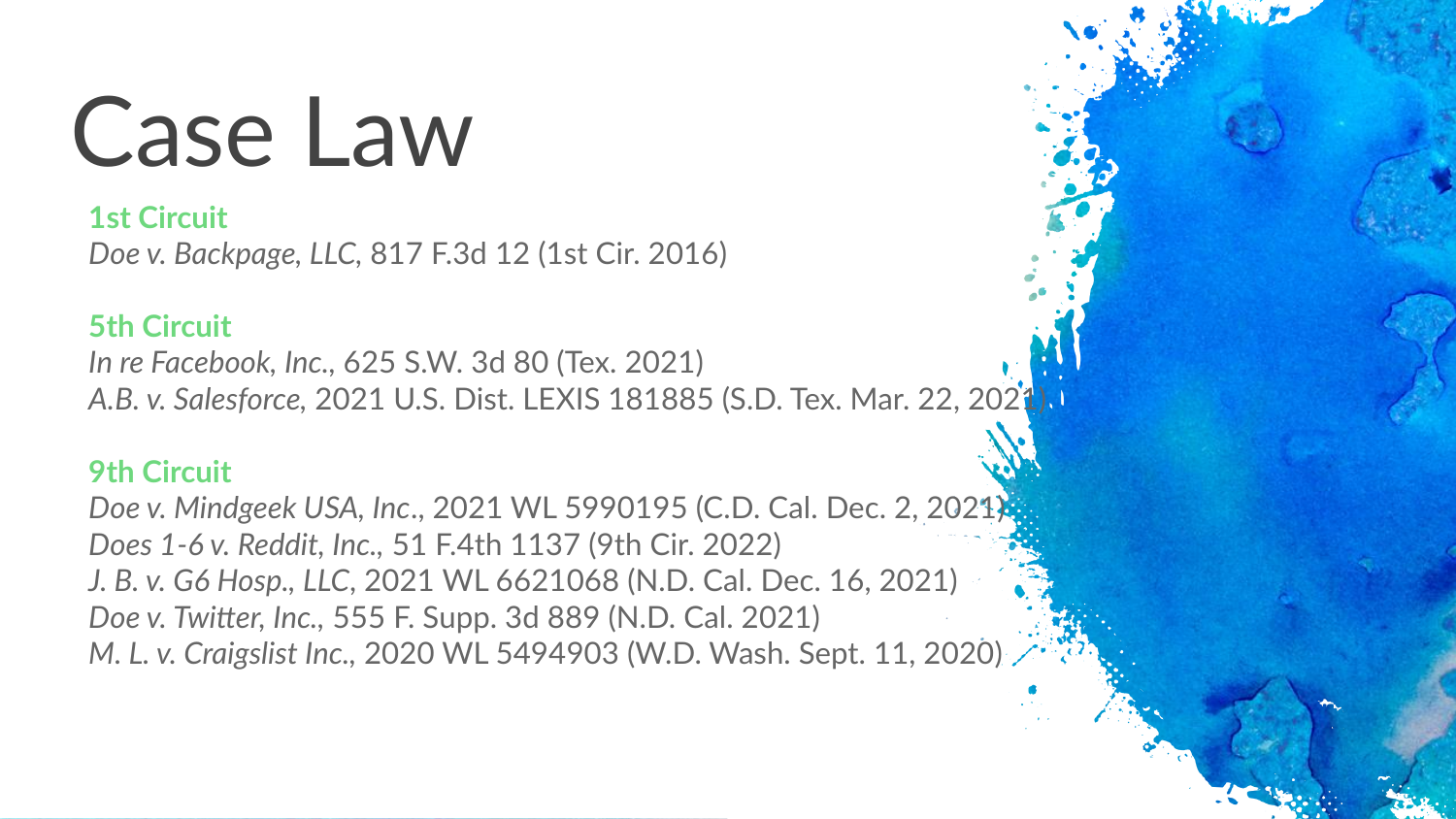

# Case Law
1st Circuit
Doe v. Backpage, LLC, 817 F.3d 12 (1st Cir. 2016)

5th Circuit
In re Facebook, Inc., 625 S.W. 3d 80 (Tex. 2021)
A.B. v. Salesforce, 2021 U.S. Dist. LEXIS 181885 (S.D. Tex. Mar. 22, 2021)

9th Circuit
Doe v. Mindgeek USA, Inc., 2021 WL 5990195 (C.D. Cal. Dec. 2, 2021)
Does 1-6 v. Reddit, Inc., 51 F.4th 1137 (9th Cir. 2022)
J. B. v. G6 Hosp., LLC, 2021 WL 6621068 (N.D. Cal. Dec. 16, 2021)
Doe v. Twitter, Inc., 555 F. Supp. 3d 889 (N.D. Cal. 2021)
M. L. v. Craigslist Inc., 2020 WL 5494903 (W.D. Wash. Sept. 11, 2020)